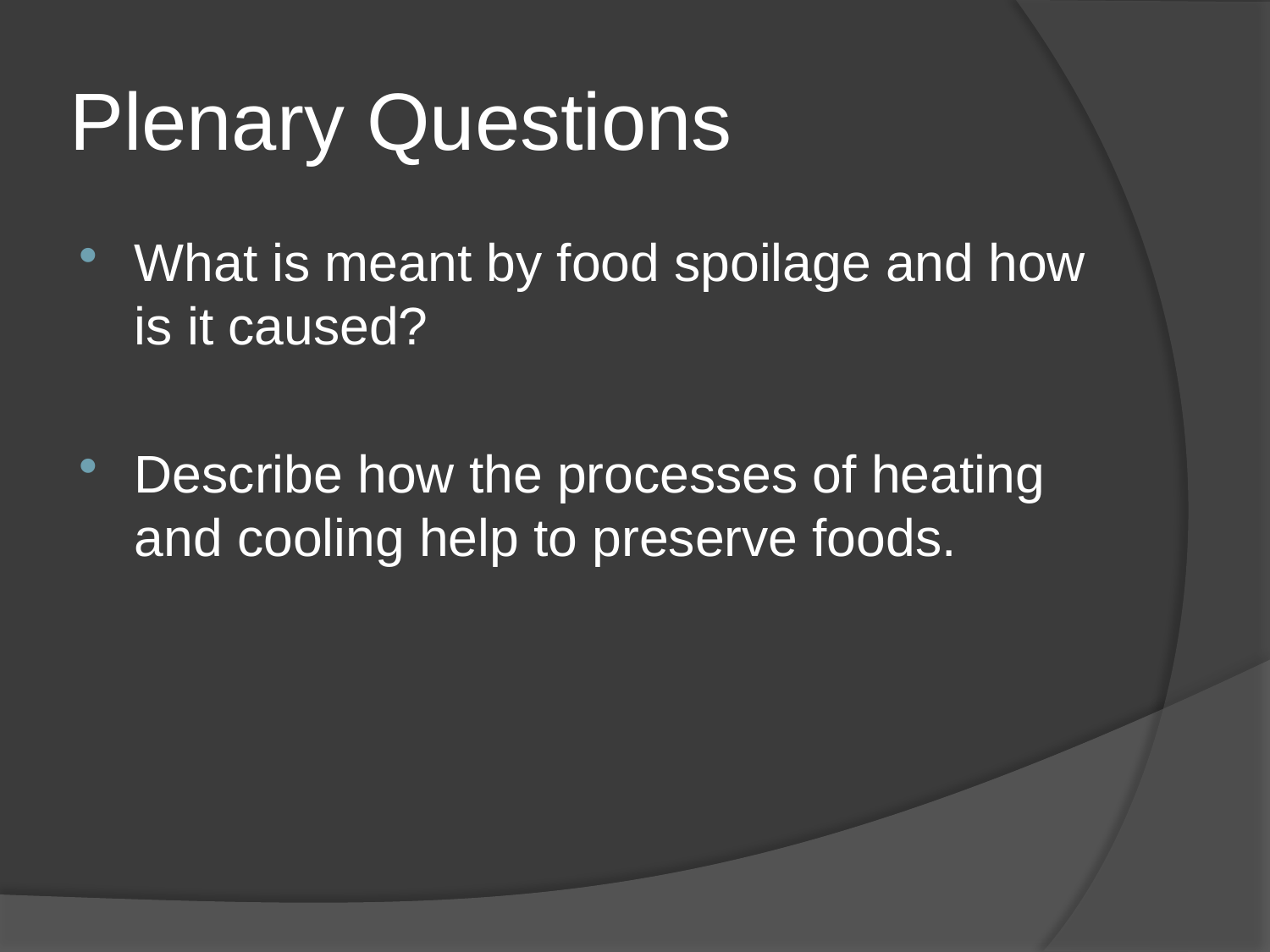

# Plenary Questions
What is meant by food spoilage and how is it caused?

Describe how the processes of heating and cooling help to preserve foods.